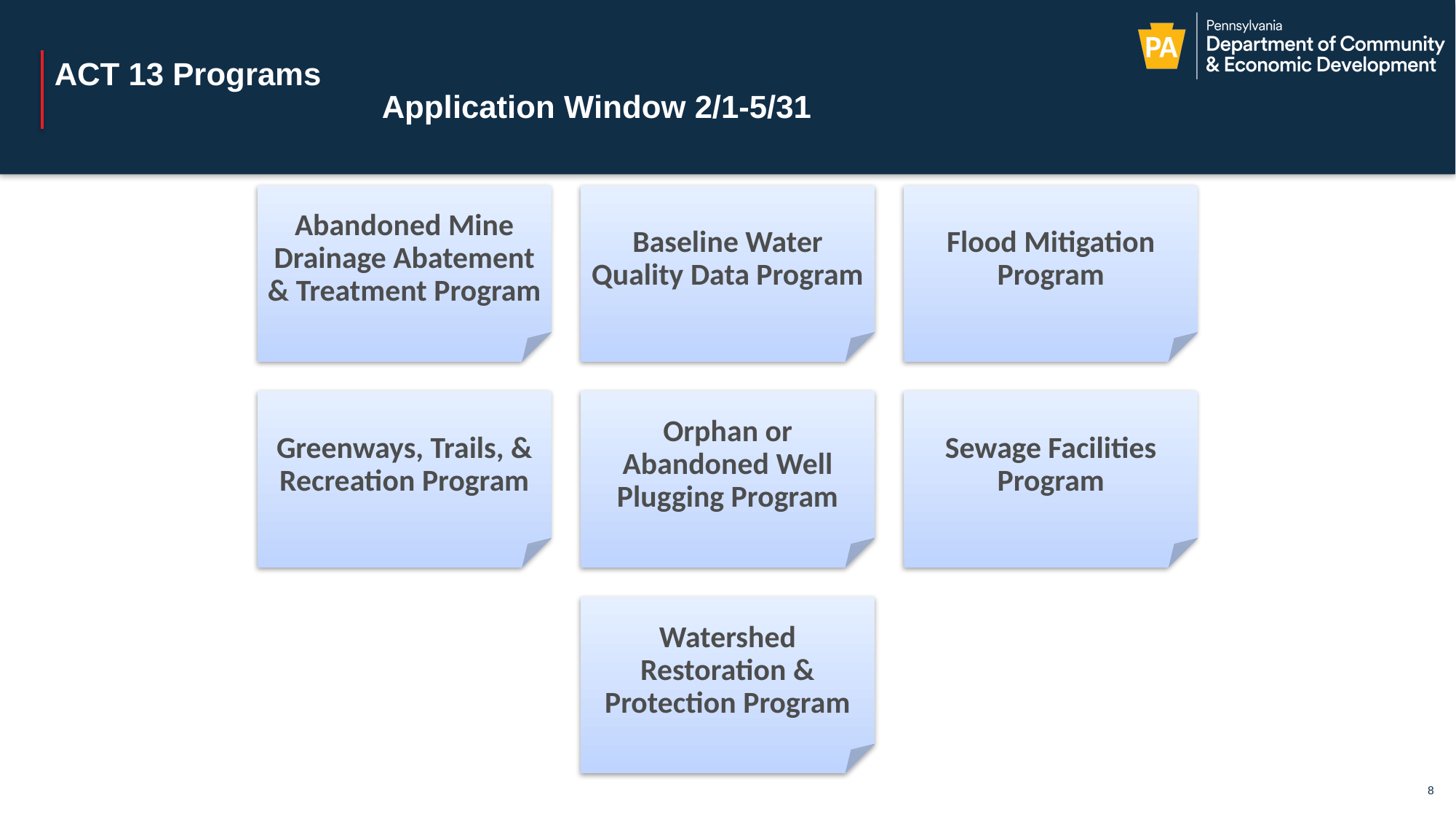

# ACT 13 Programs Application Window 2/1-5/31
Abandoned Mine Drainage Abatement & Treatment Program
Baseline Water Quality Data Program
Flood Mitigation Program
Greenways, Trails, & Recreation Program
Orphan or Abandoned Well Plugging Program
Sewage Facilities Program
Watershed Restoration & Protection Program

8